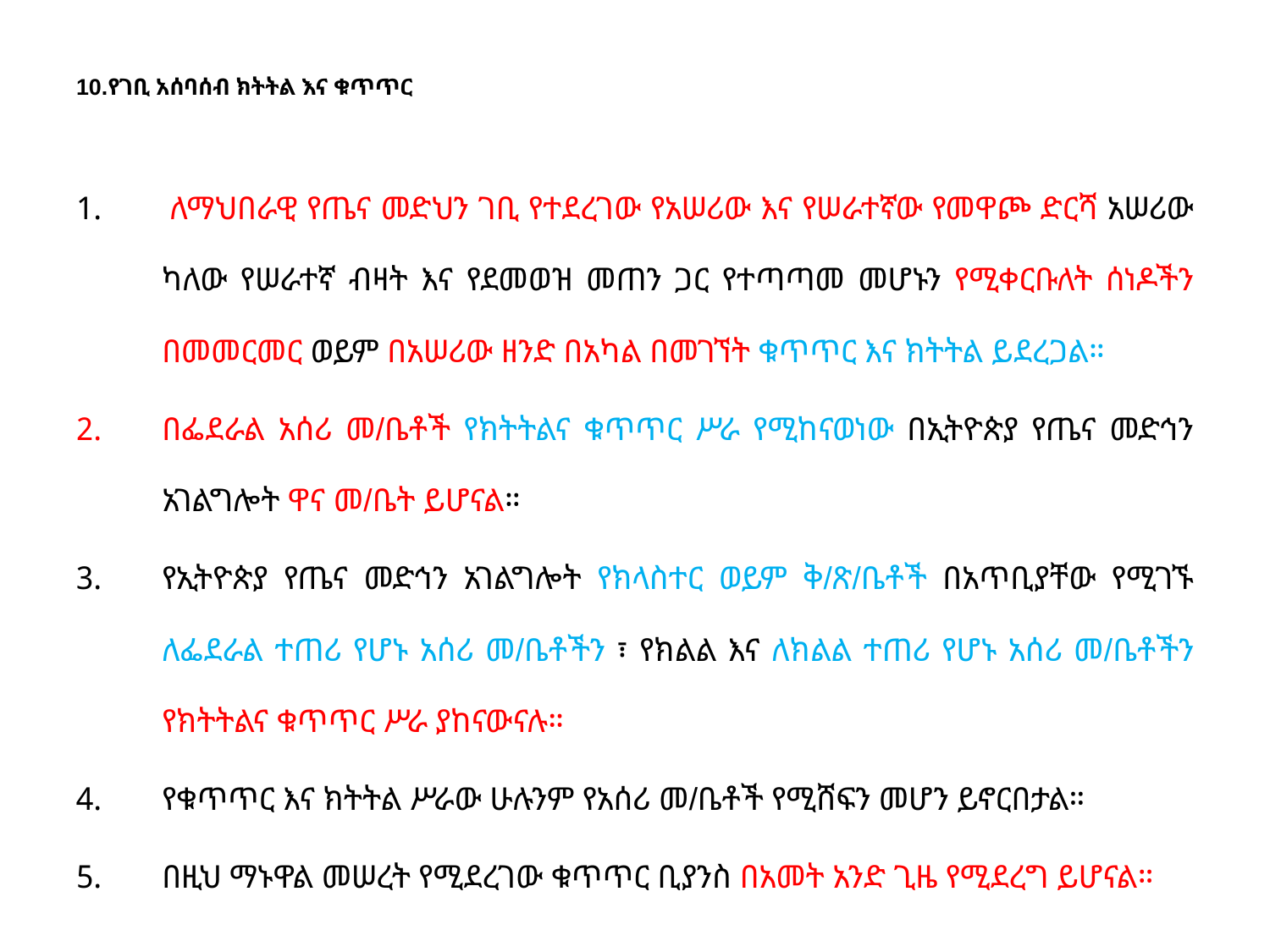

# 10.የገቢ አሰባሰብ ክትትል እና ቁጥጥር
 ለማህበራዊ የጤና መድህን ገቢ የተደረገው የአሠሪው እና የሠራተኛው የመዋጮ ድርሻ አሠሪው ካለው የሠራተኛ ብዛት እና የደመወዝ መጠን ጋር የተጣጣመ መሆኑን የሚቀርቡለት ሰነዶችን በመመርመር ወይም በአሠሪው ዘንድ በአካል በመገኘት ቁጥጥር እና ክትትል ይደረጋል።
በፌደራል አሰሪ መ/ቤቶች የክትትልና ቁጥጥር ሥራ የሚከናወነው በኢትዮጵያ የጤና መድኅን አገልግሎት ዋና መ/ቤት ይሆናል።
የኢትዮጵያ የጤና መድኅን አገልግሎት የክላስተር ወይም ቅ/ጽ/ቤቶች በአጥቢያቸው የሚገኙ ለፌደራል ተጠሪ የሆኑ አሰሪ መ/ቤቶችን ፣ የክልል እና ለክልል ተጠሪ የሆኑ አሰሪ መ/ቤቶችን የክትትልና ቁጥጥር ሥራ ያከናውናሉ።
የቁጥጥር እና ክትትል ሥራው ሁሉንም የአሰሪ መ/ቤቶች የሚሸፍን መሆን ይኖርበታል።
በዚህ ማኑዋል መሠረት የሚደረገው ቁጥጥር ቢያንስ በአመት አንድ ጊዜ የሚደረግ ይሆናል።